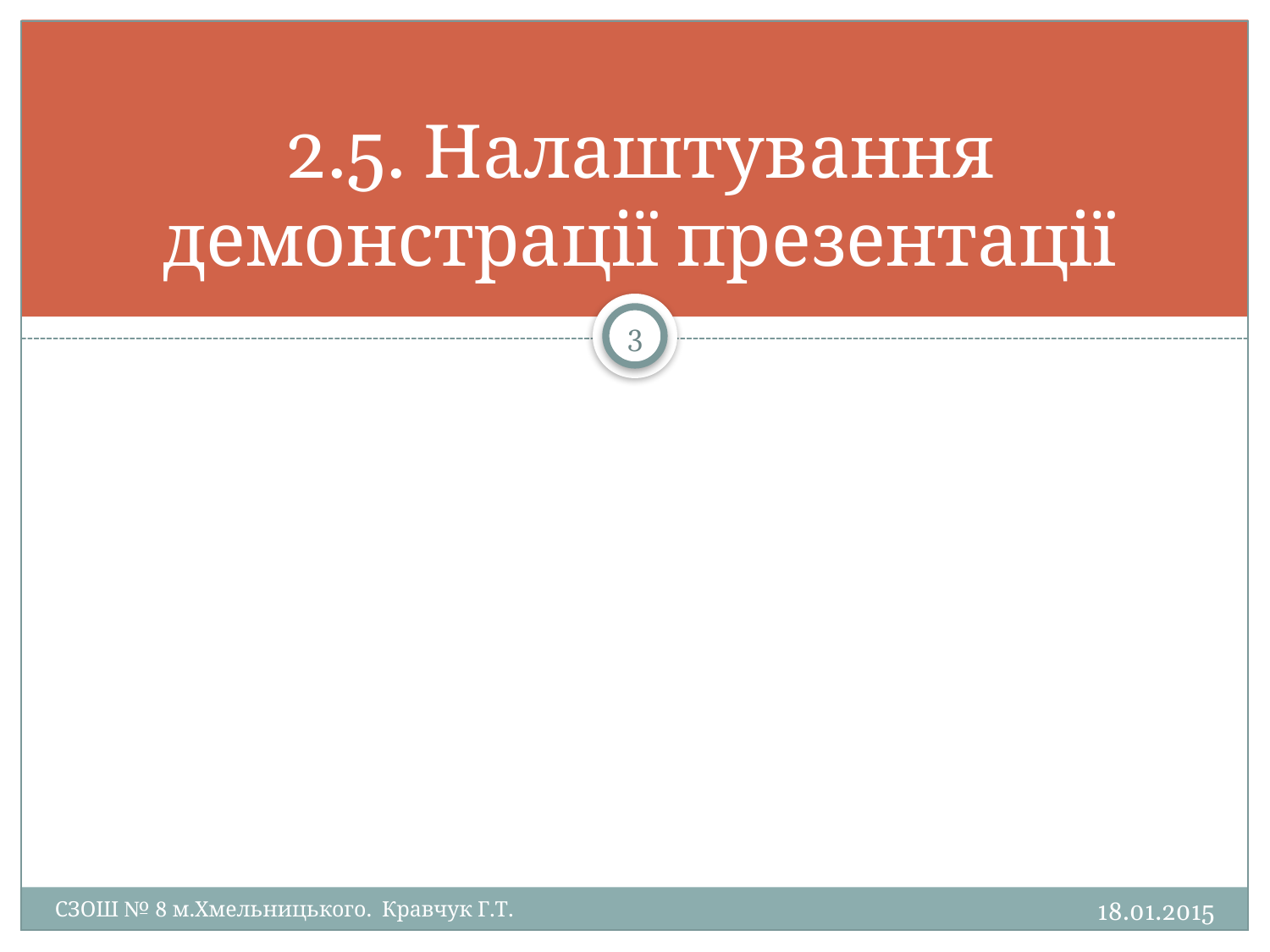

# 2.5. Налаштування демонстрації презентації
3
18.01.2015
СЗОШ № 8 м.Хмельницького.  Кравчук Г.Т.